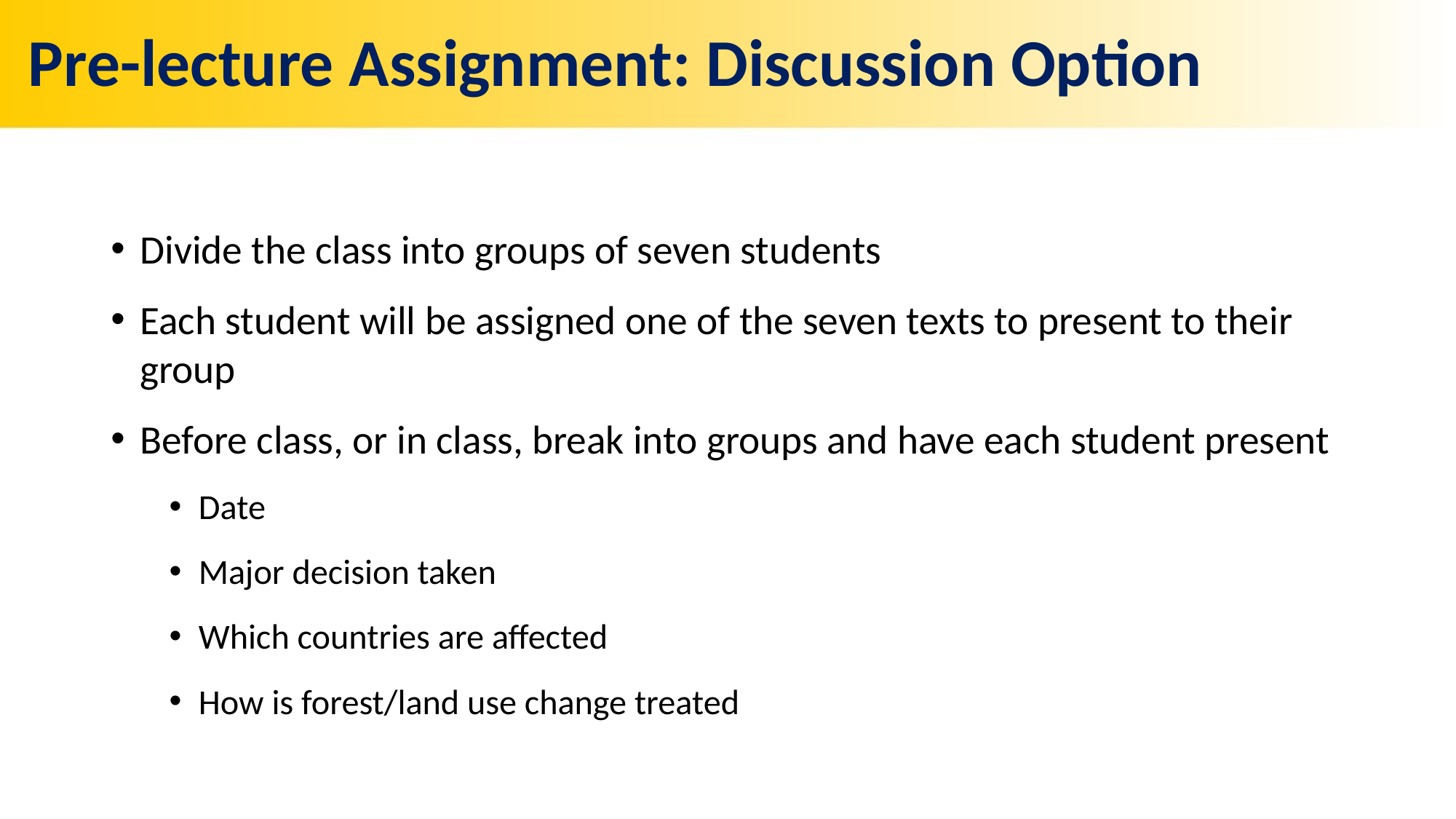

# Pre-lecture Assignment: Discussion Option
Divide the class into groups of seven students
Each student will be assigned one of the seven texts to present to their group
Before class, or in class, break into groups and have each student present
Date
Major decision taken
Which countries are affected
How is forest/land use change treated